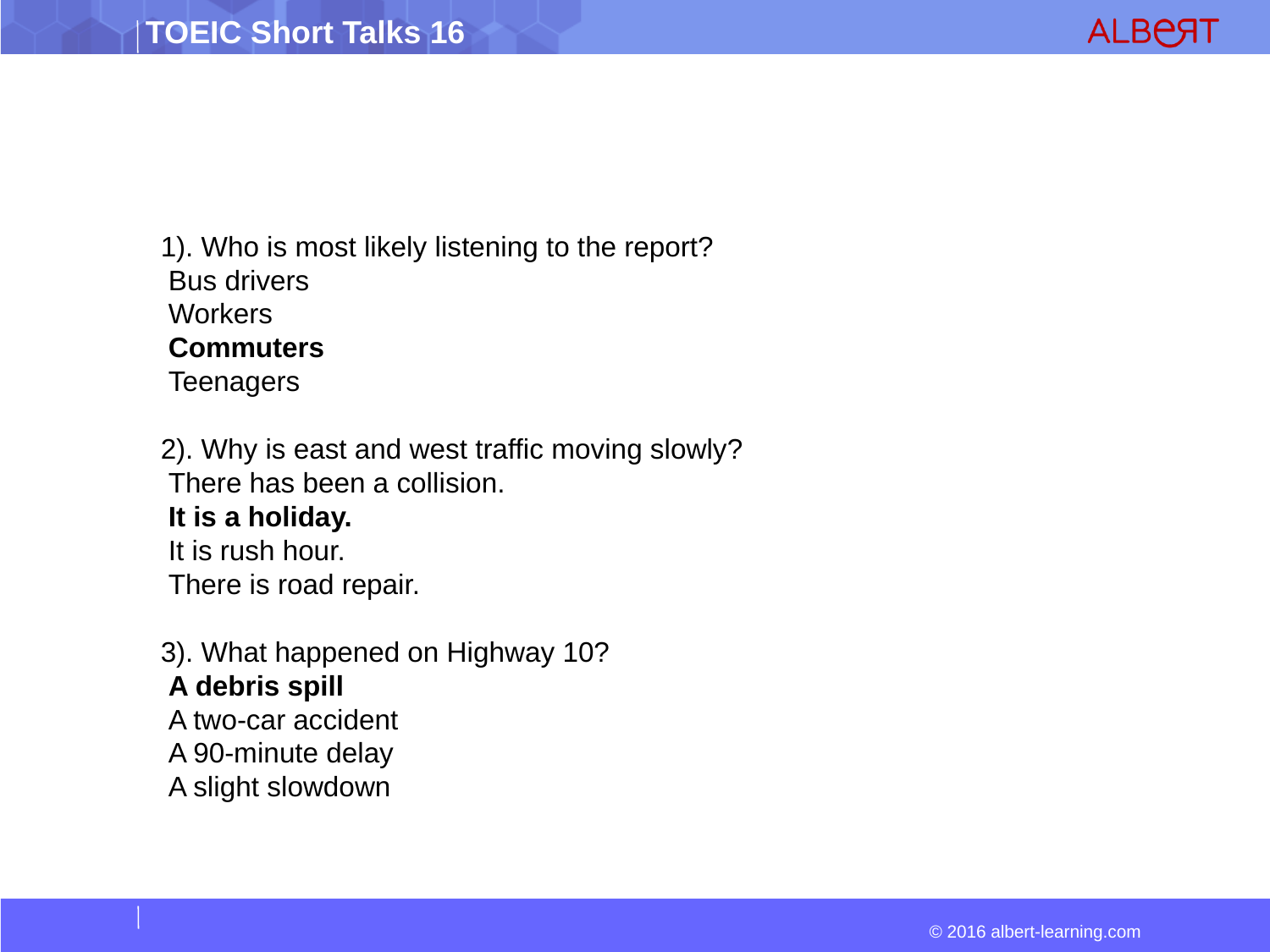

1). Who is most likely listening to the report?
 Bus drivers
 Workers
 Commuters
 Teenagers
2). Why is east and west traffic moving slowly?
 There has been a collision.
 It is a holiday.
 It is rush hour.
 There is road repair.
3). What happened on Highway 10?
 A debris spill
 A two-car accident
 A 90-minute delay
 A slight slowdown